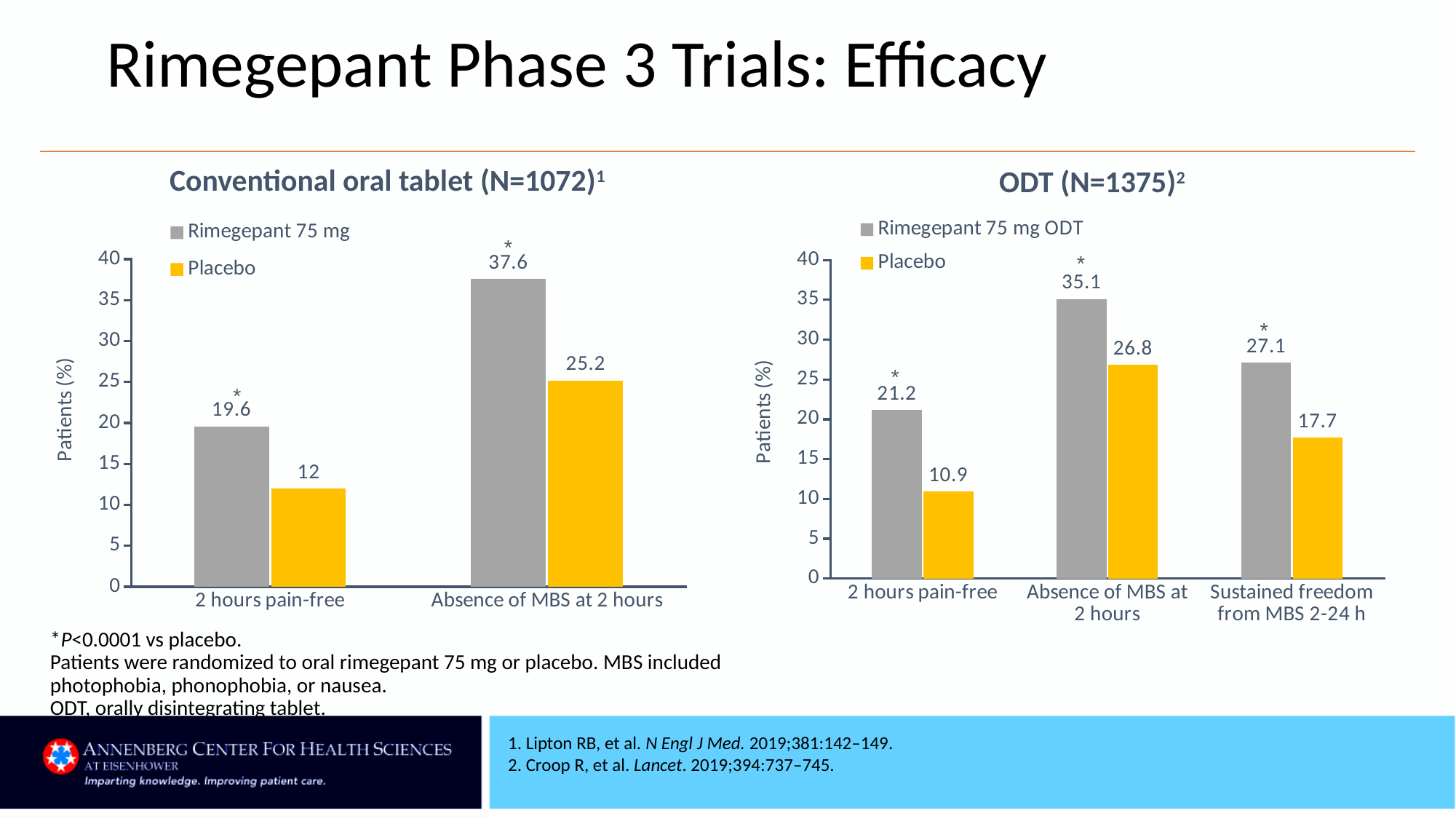

# Rimegepant Phase 3 Trials: Efficacy
Conventional oral tablet (N=1072)1
ODT (N=1375)2

### Chart

| Category | Rimegepant 75 mg | Placebo |
|---|---|---|
| 2 hours pain-free | 19.6 | 12.0 |
| Absence of MBS at 2 hours | 37.6 | 25.2 |

### Chart

| Category | Rimegepant 75 mg ODT | Placebo |
|---|---|---|
| 2 hours pain-free | 21.2 | 10.9 |
| Absence of MBS at 2 hours | 35.1 | 26.8 |
| Sustained freedom from MBS 2-24 h | 27.1 | 17.7 |
*
*
*
*
*
*P<0.0001 vs placebo.
Patients were randomized to oral rimegepant 75 mg or placebo. MBS included photophobia, phonophobia, or nausea.
ODT, orally disintegrating tablet.
1. Lipton RB, et al. N Engl J Med. 2019;381:142–149.
2. Croop R, et al. Lancet. 2019;394:737–745.